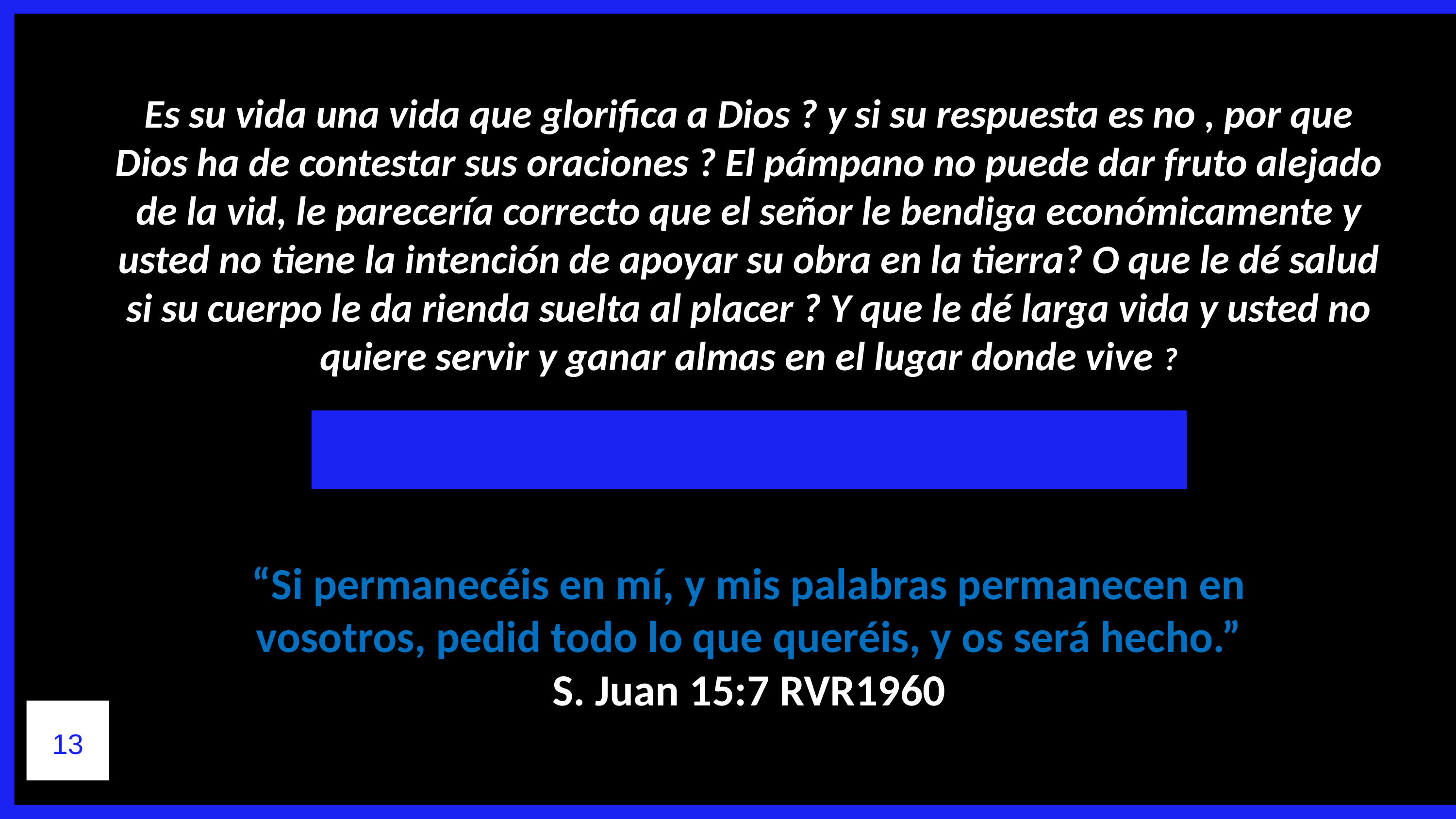

Es su vida una vida que glorifica a Dios ? y si su respuesta es no , por que Dios ha de contestar sus oraciones ? El pámpano no puede dar fruto alejado de la vid, le parecería correcto que el señor le bendiga económicamente y usted no tiene la intención de apoyar su obra en la tierra? O que le dé salud si su cuerpo le da rienda suelta al placer ? Y que le dé larga vida y usted no quiere servir y ganar almas en el lugar donde vive ?

“Si permanecéis en mí, y mis palabras permanecen en vosotros, pedid todo lo que queréis, y os será hecho.”
S. Juan 15:7 RVR1960

13